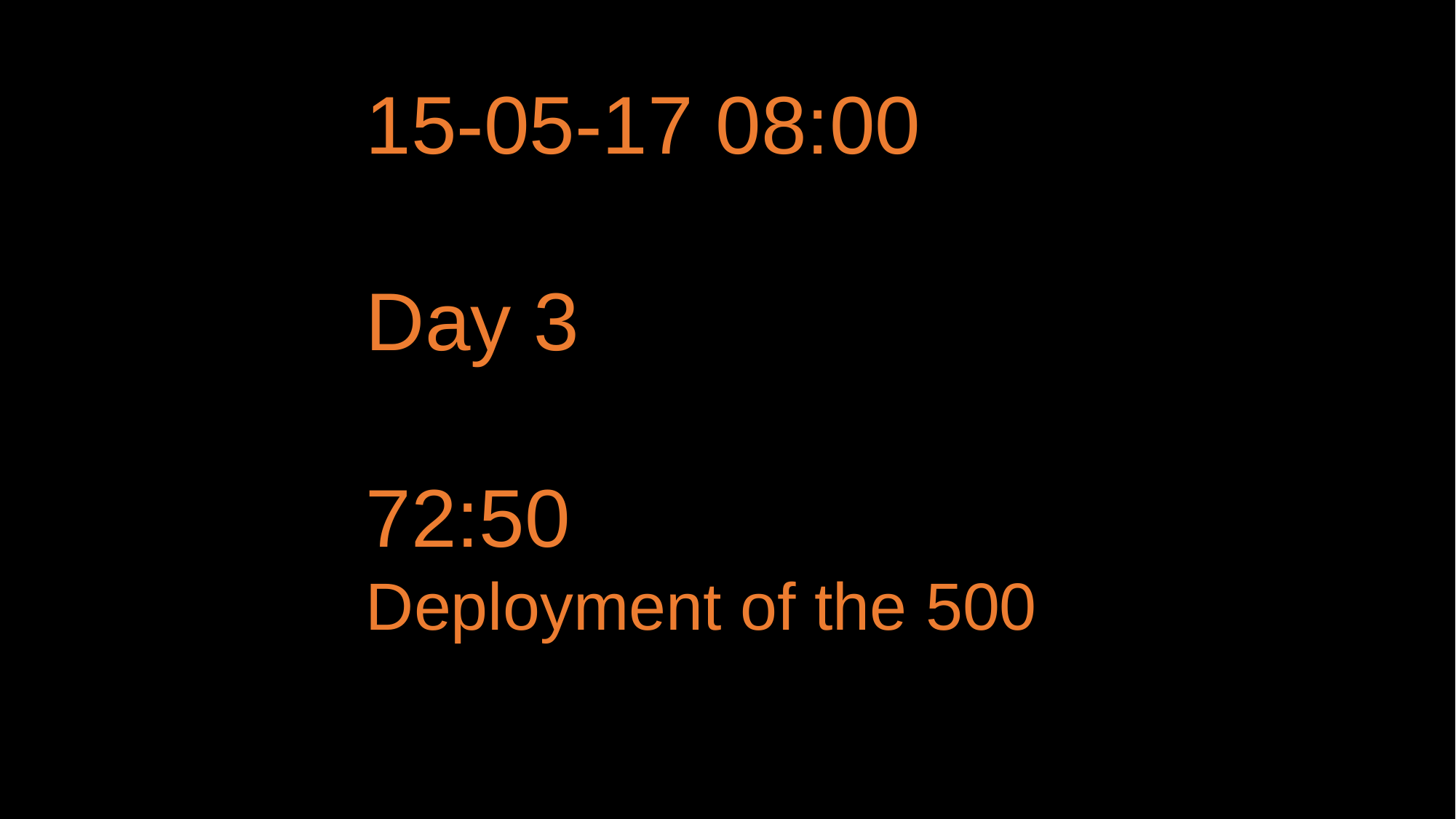

15-05-17 08:00

Day 3

72:50
Deployment of the 500